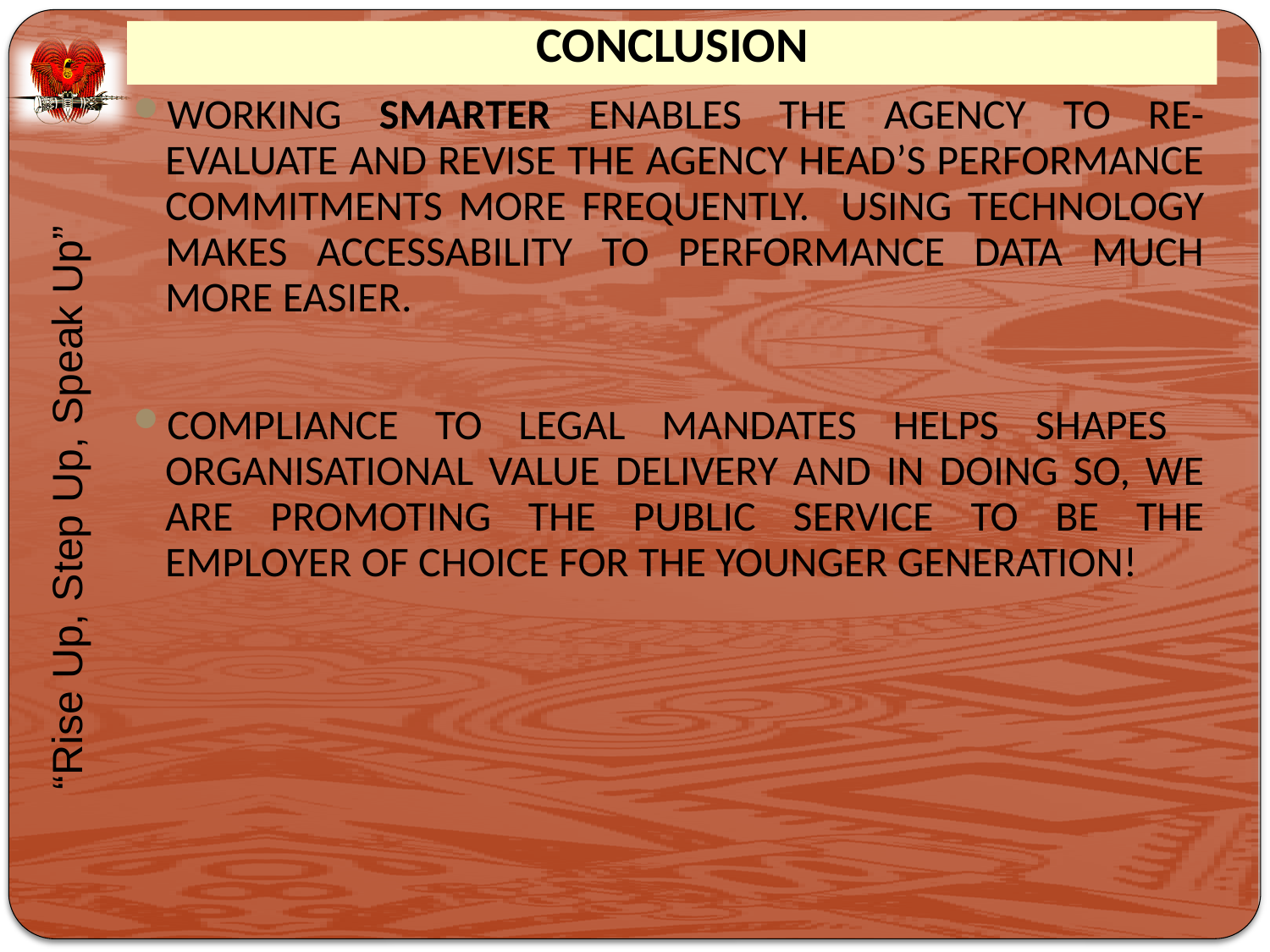

# CONCLUSION
WORKING SMARTER ENABLES THE AGENCY TO RE-EVALUATE AND REVISE THE AGENCY HEAD’S PERFORMANCE COMMITMENTS MORE FREQUENTLY.  USING TECHNOLOGY MAKES ACCESSABILITY TO PERFORMANCE DATA MUCH MORE EASIER.

COMPLIANCE TO LEGAL MANDATES HELPS SHAPES  ORGANISATIONAL VALUE DELIVERY AND IN DOING SO, WE ARE PROMOTING THE PUBLIC SERVICE TO BE THE EMPLOYER OF CHOICE FOR THE YOUNGER GENERATION!